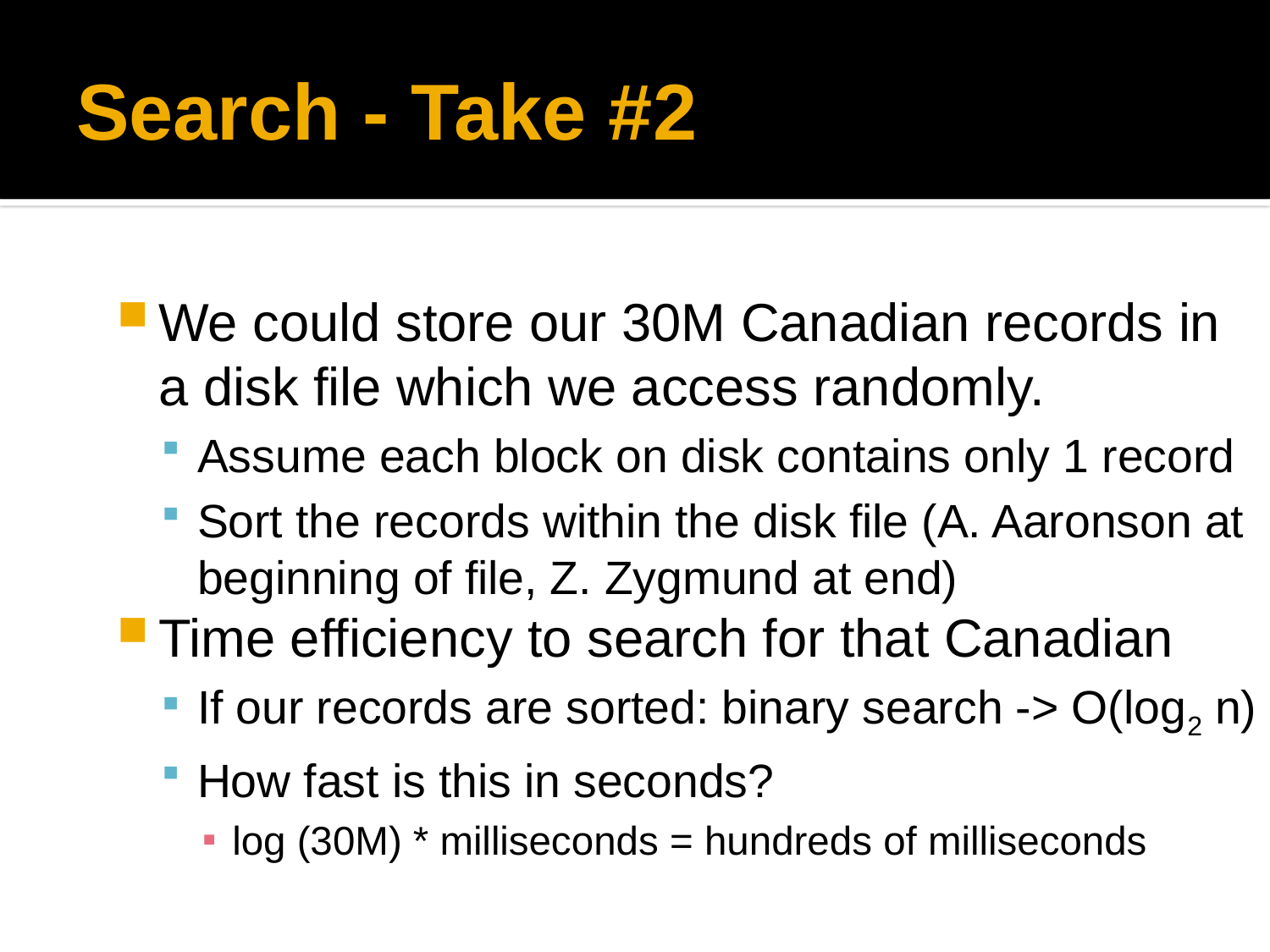

# Search - Take #2
We could store our 30M Canadian records in a disk file which we access randomly.
Assume each block on disk contains only 1 record
Sort the records within the disk file (A. Aaronson at beginning of file, Z. Zygmund at end)
Time efficiency to search for that Canadian
If our records are sorted: binary search -> O(log2 n)
How fast is this in seconds?
log (30M) * milliseconds = hundreds of milliseconds